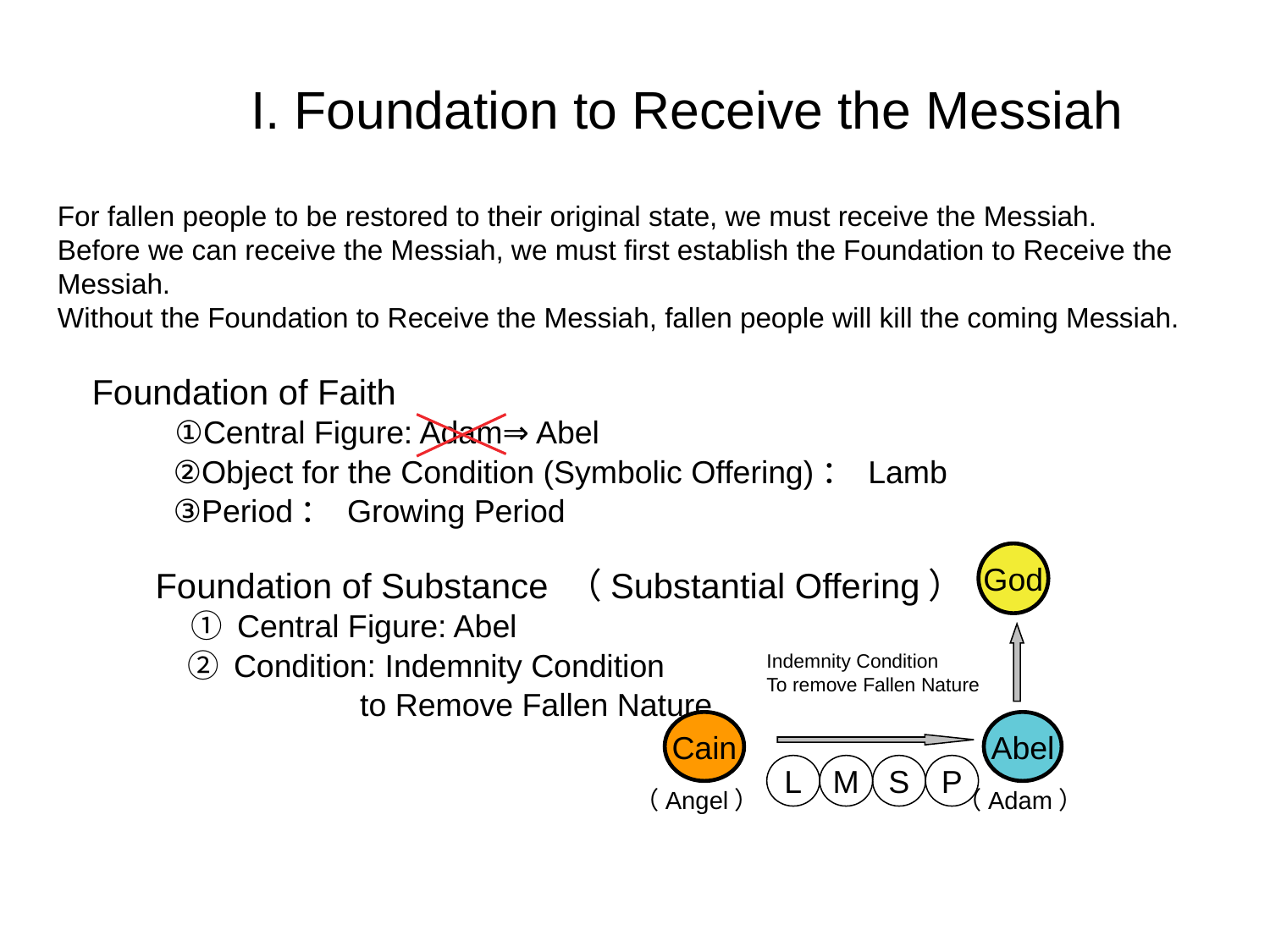

I. Foundation to Receive the Messiah
For fallen people to be restored to their original state, we must receive the Messiah.
Before we can receive the Messiah, we must first establish the Foundation to Receive the Messiah.
Without the Foundation to Receive the Messiah, fallen people will kill the coming Messiah.
Foundation of Faith
  ①Central Figure: Adam⇒ Abel
  ②Object for the Condition (Symbolic Offering)： Lamb
  ③Period： Growing Period

Foundation of Substance （Substantial Offering）
　① Central Figure: Abel
　② Condition: Indemnity Condition
		         to Remove Fallen Nature

God

Indemnity Condition
To remove Fallen Nature
Cain
Abel

L
M
S
P
（Angel）                                    （Adam）